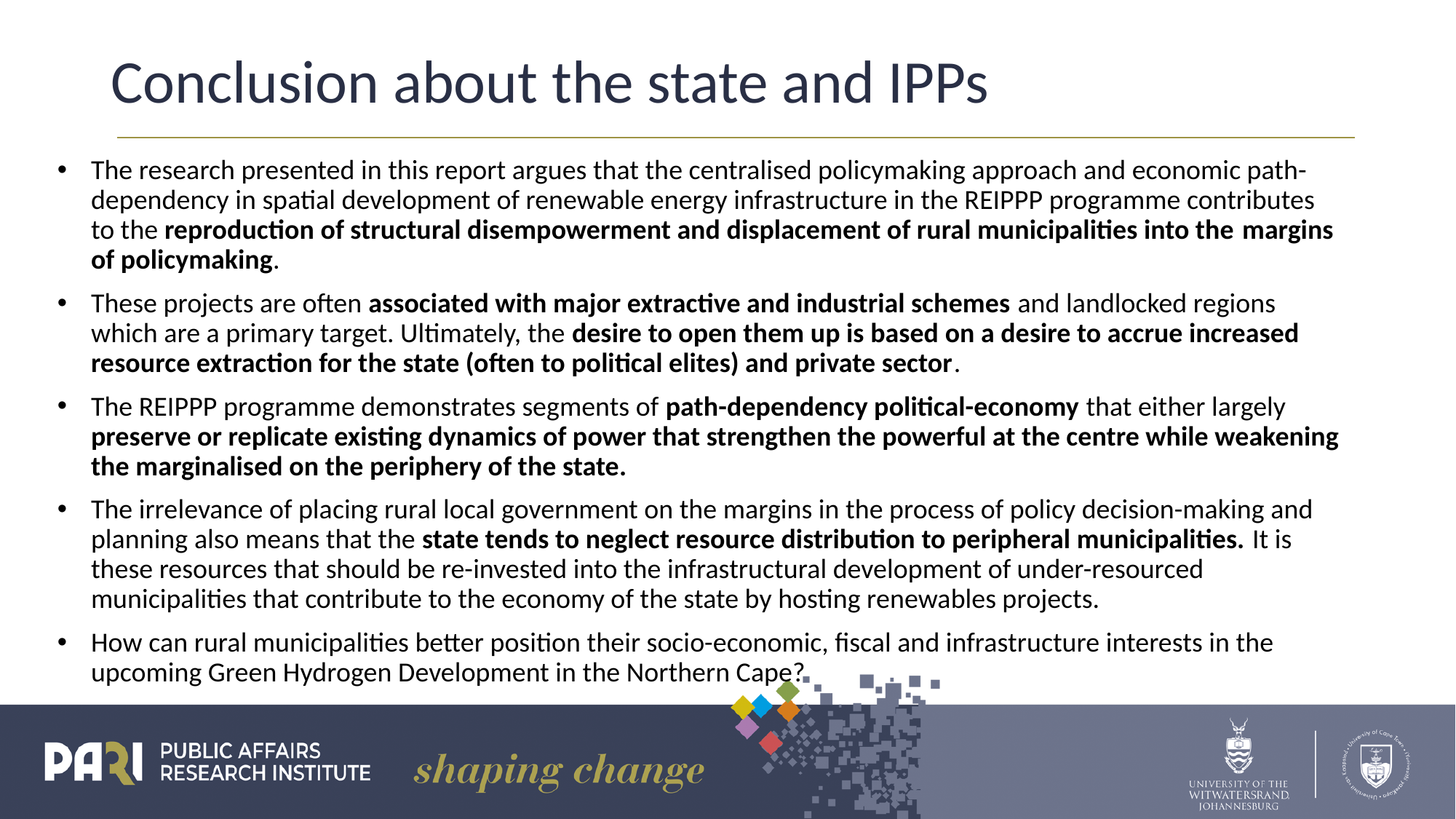

# Conclusion about the state and IPPs
The research presented in this report argues that the centralised policymaking approach and economic path-dependency in spatial development of renewable energy infrastructure in the REIPPP programme contributes to the reproduction of structural disempowerment and displacement of rural municipalities into the margins of policymaking.
These projects are often associated with major extractive and industrial schemes and landlocked regions which are a primary target. Ultimately, the desire to open them up is based on a desire to accrue increased resource extraction for the state (often to political elites) and private sector.
The REIPPP programme demonstrates segments of path-dependency political-economy that either largely preserve or replicate existing dynamics of power that strengthen the powerful at the centre while weakening the marginalised on the periphery of the state.
The irrelevance of placing rural local government on the margins in the process of policy decision-making and planning also means that the state tends to neglect resource distribution to peripheral municipalities. It is these resources that should be re-invested into the infrastructural development of under-resourced municipalities that contribute to the economy of the state by hosting renewables projects.
How can rural municipalities better position their socio-economic, fiscal and infrastructure interests in the upcoming Green Hydrogen Development in the Northern Cape?